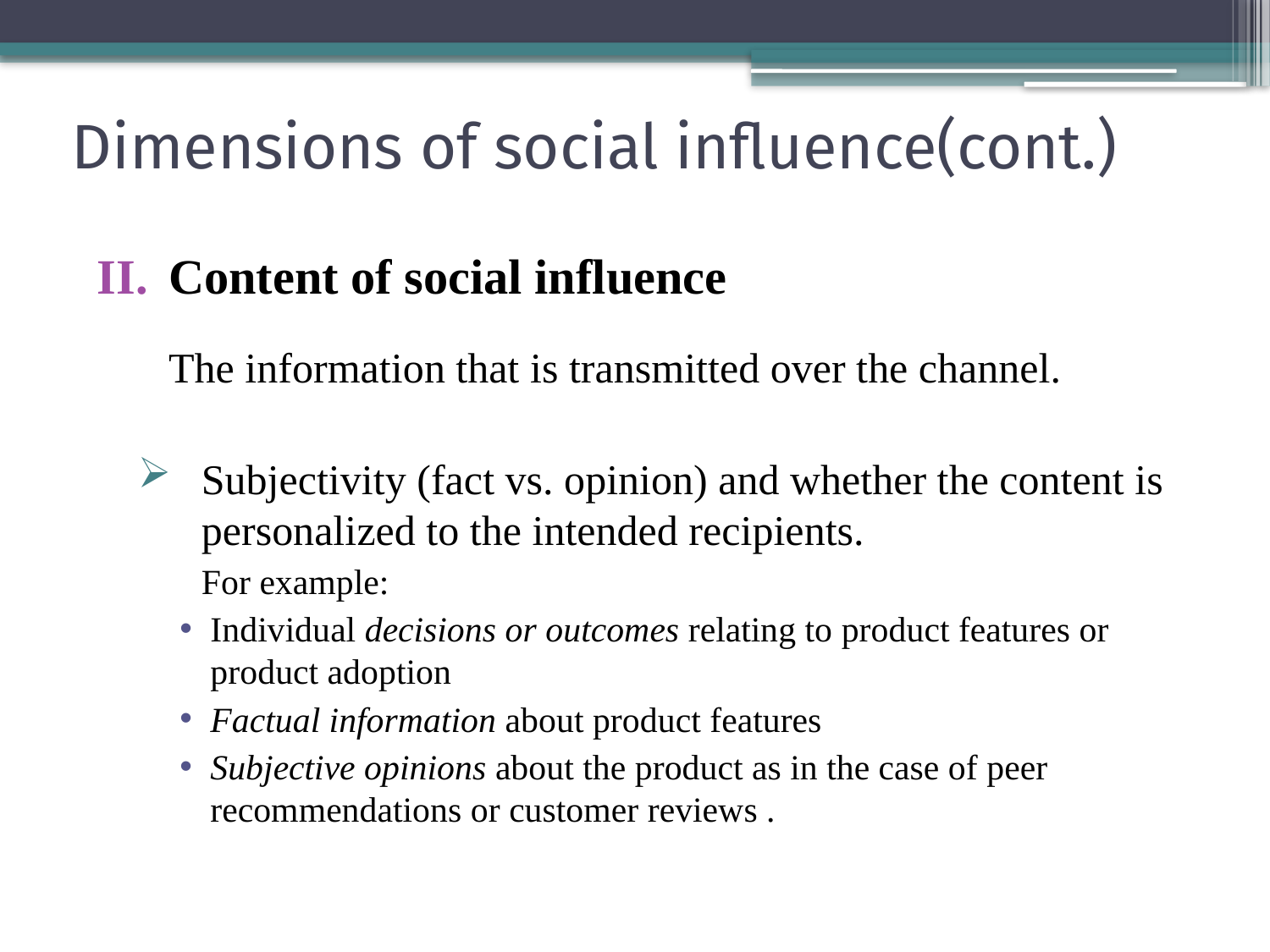

# Dimensions of social influence(cont.)

Content of social influence

	The information that is transmitted over the channel.

Subjectivity (fact vs. opinion) and whether the content is personalized to the intended recipients.
	For example:
Individual decisions or outcomes relating to product features or product adoption
Factual information about product features
Subjective opinions about the product as in the case of peer recommendations or customer reviews .